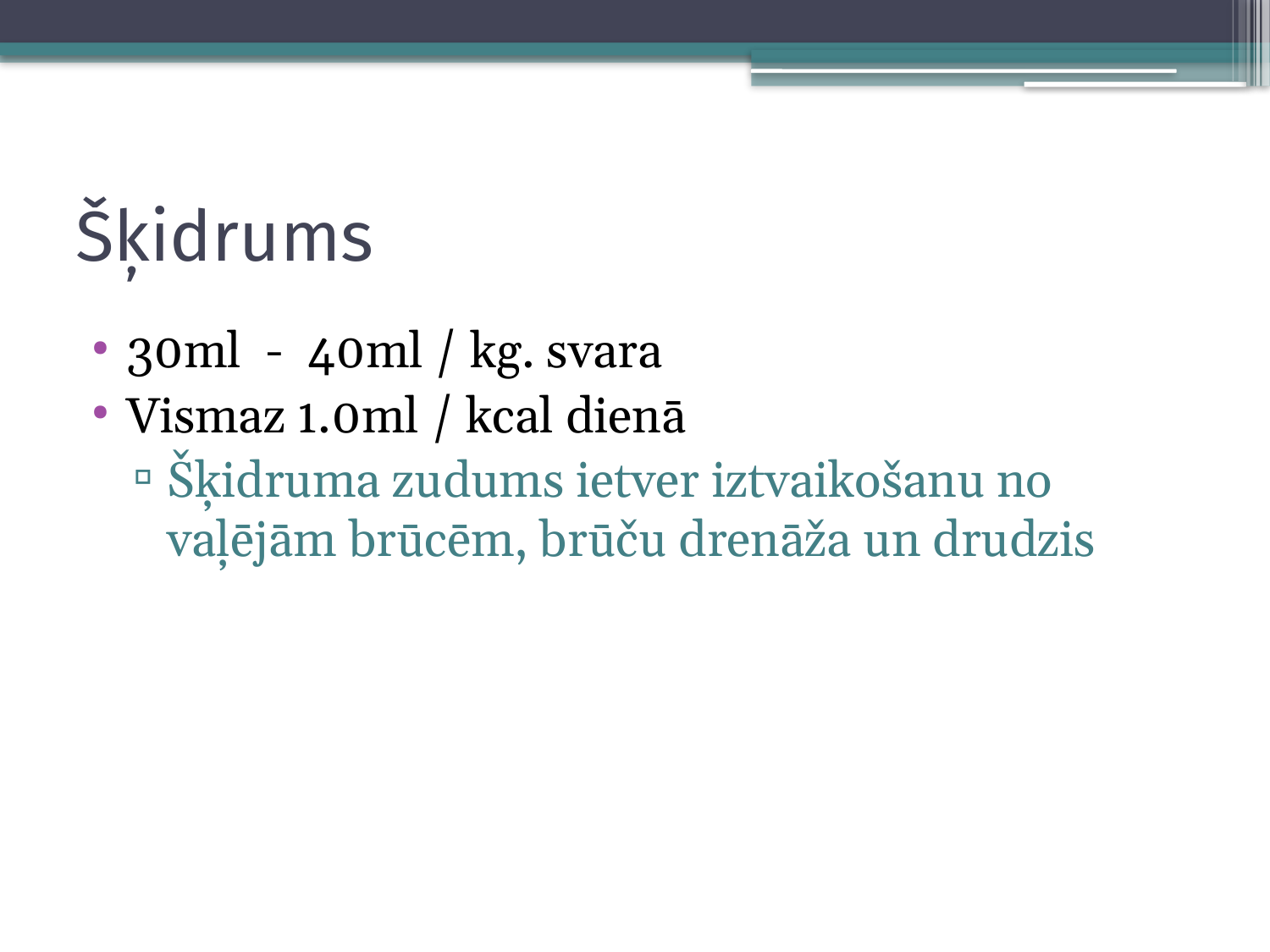

# Šķidrums
30ml  -  40ml / kg. svara
Vismaz 1.0ml / kcal dienā
Šķidruma zudums ietver iztvaikošanu no vaļējām brūcēm, brūču drenāža un drudzis